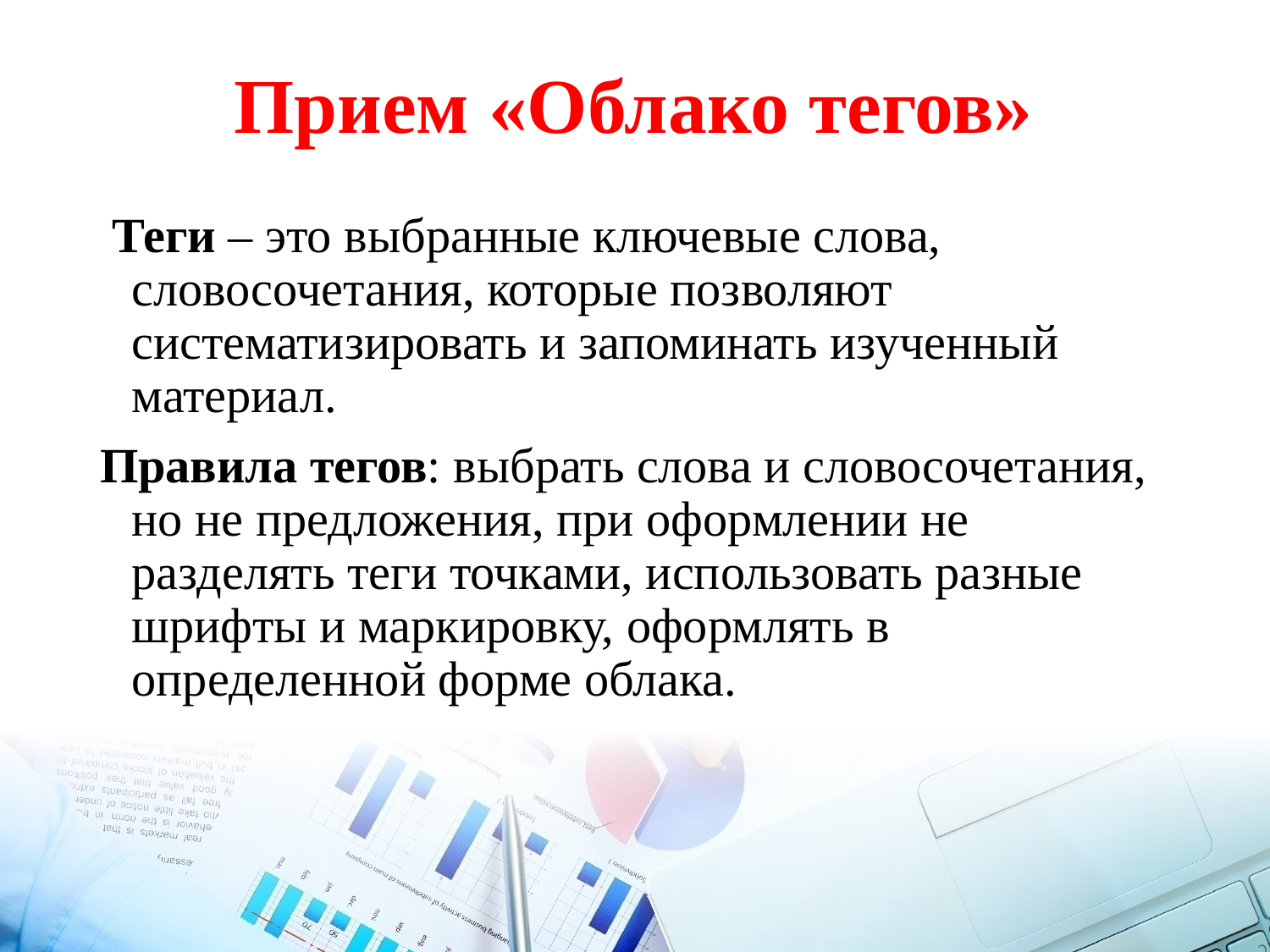

# Прием «Облако тегов»
 Теги – это выбранные ключевые слова, словосочетания, которые позволяют систематизировать и запоминать изученный материал.
Правила тегов: выбрать слова и словосочетания, но не предложения, при оформлении не разделять теги точками, использовать разные шрифты и маркировку, оформлять в определенной форме облака.